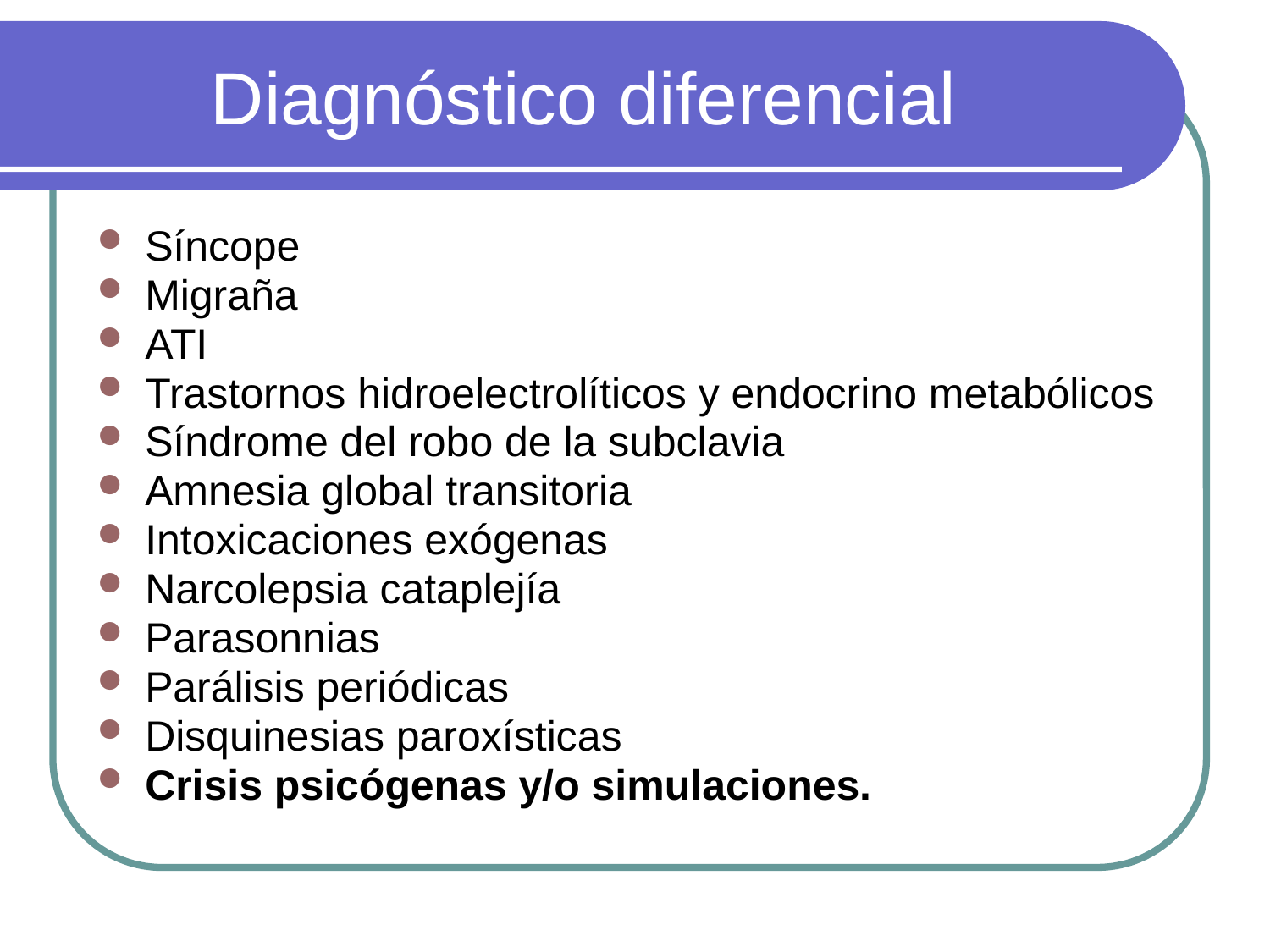

# Diagnóstico diferencial
Síncope
Migraña
ATI
Trastornos hidroelectrolíticos y endocrino metabólicos
Síndrome del robo de la subclavia
Amnesia global transitoria
Intoxicaciones exógenas
Narcolepsia cataplejía
Parasonnias
Parálisis periódicas
Disquinesias paroxísticas
Crisis psicógenas y/o simulaciones.